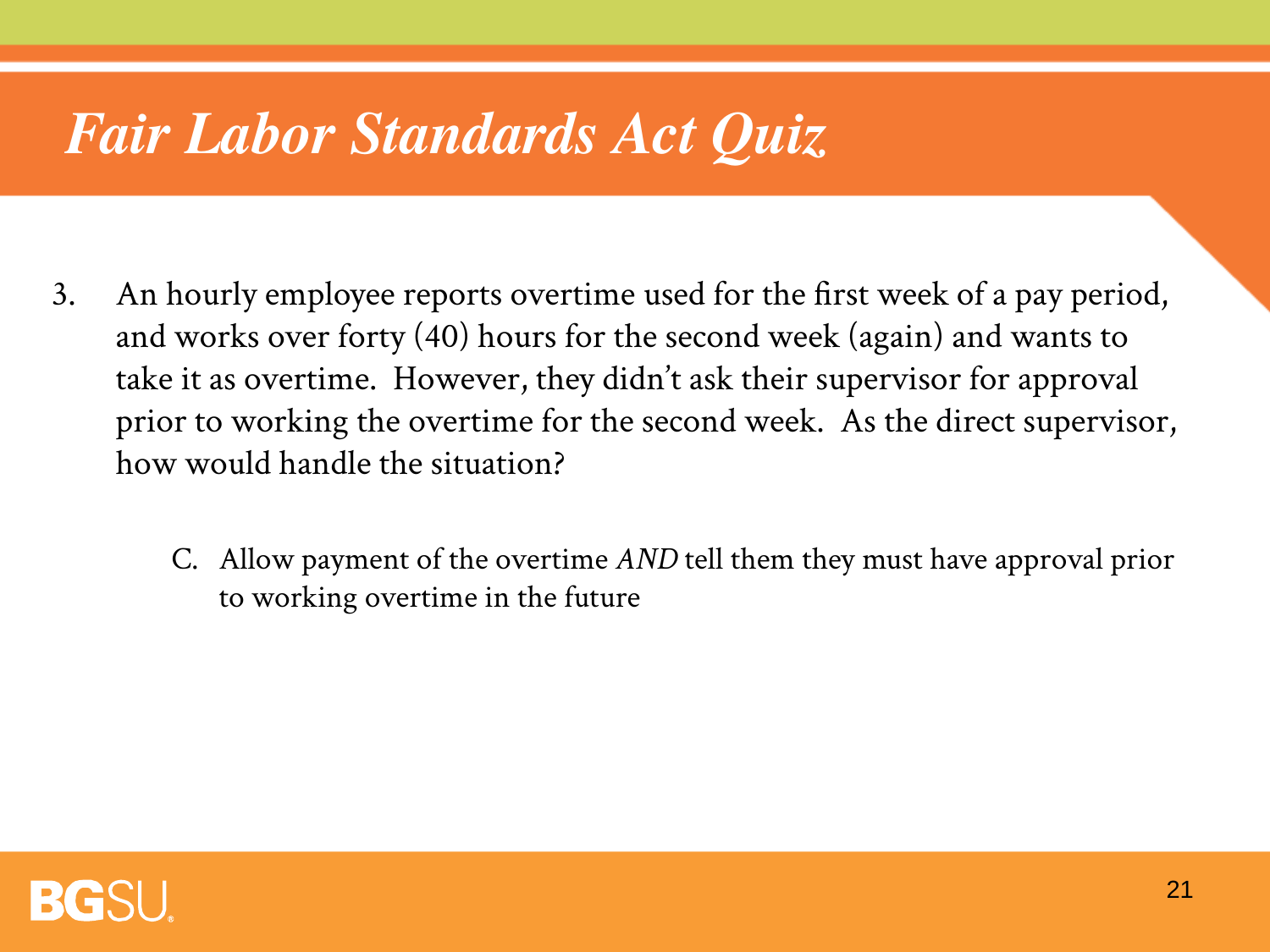

# Fair Labor Standards Act Quiz

An hourly employee reports overtime used for the first week of a pay period, and works over forty (40) hours for the second week (again) and wants to take it as overtime.  However, they didn’t ask their supervisor for approval prior to working the overtime for the second week.  As the direct supervisor, how would handle the situation?

Allow payment of the overtime AND tell them they must have approval prior to working overtime in the future

21